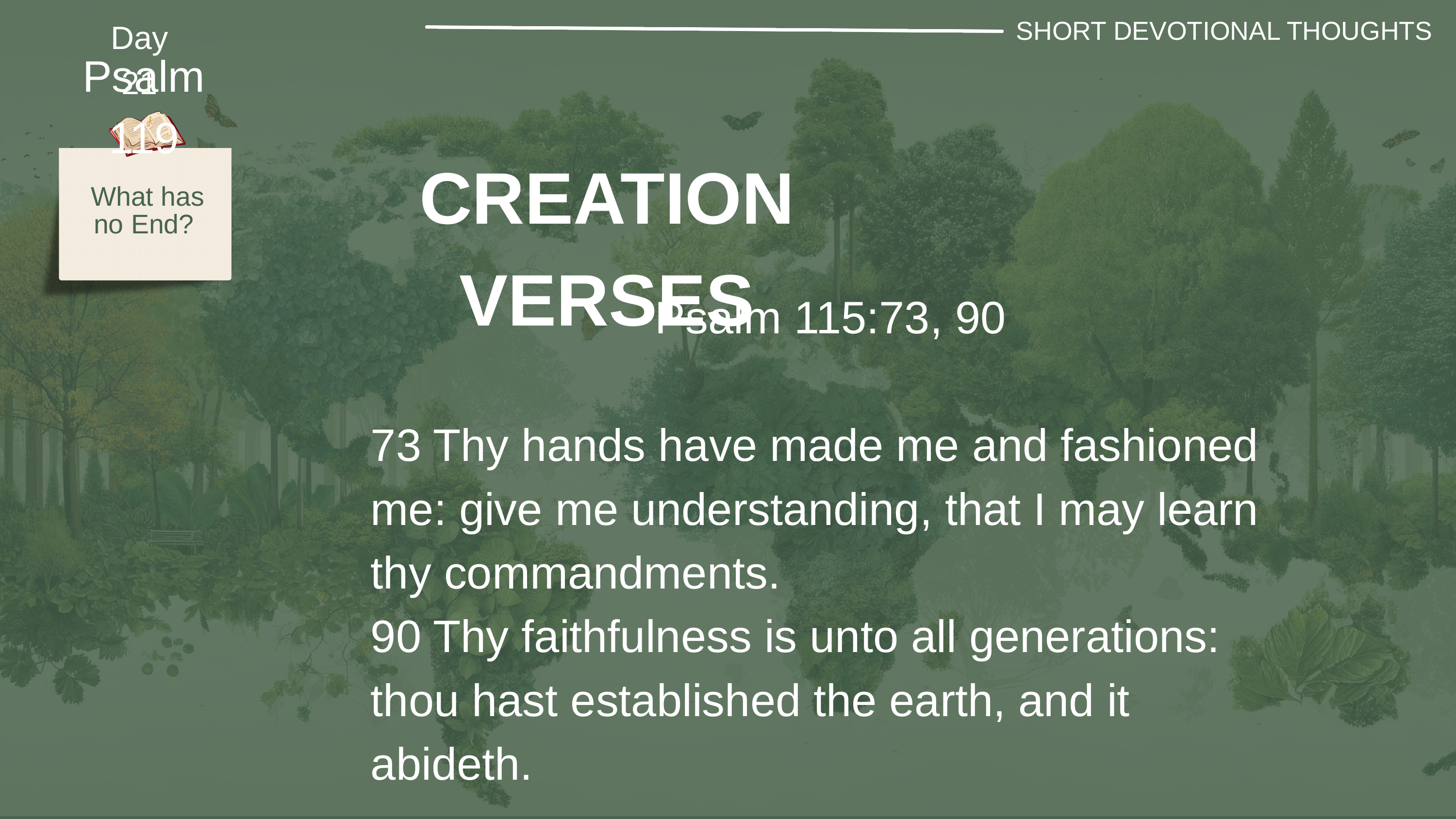

SHORT DEVOTIONAL THOUGHTS
Day 21

Psalm 119

CREATION VERSES

 What has no End?
Psalm 115:73, 90

73 Thy hands have made me and fashioned me: give me understanding, that I may learn thy commandments.
90 Thy faithfulness is unto all generations: thou hast established the earth, and it abideth.